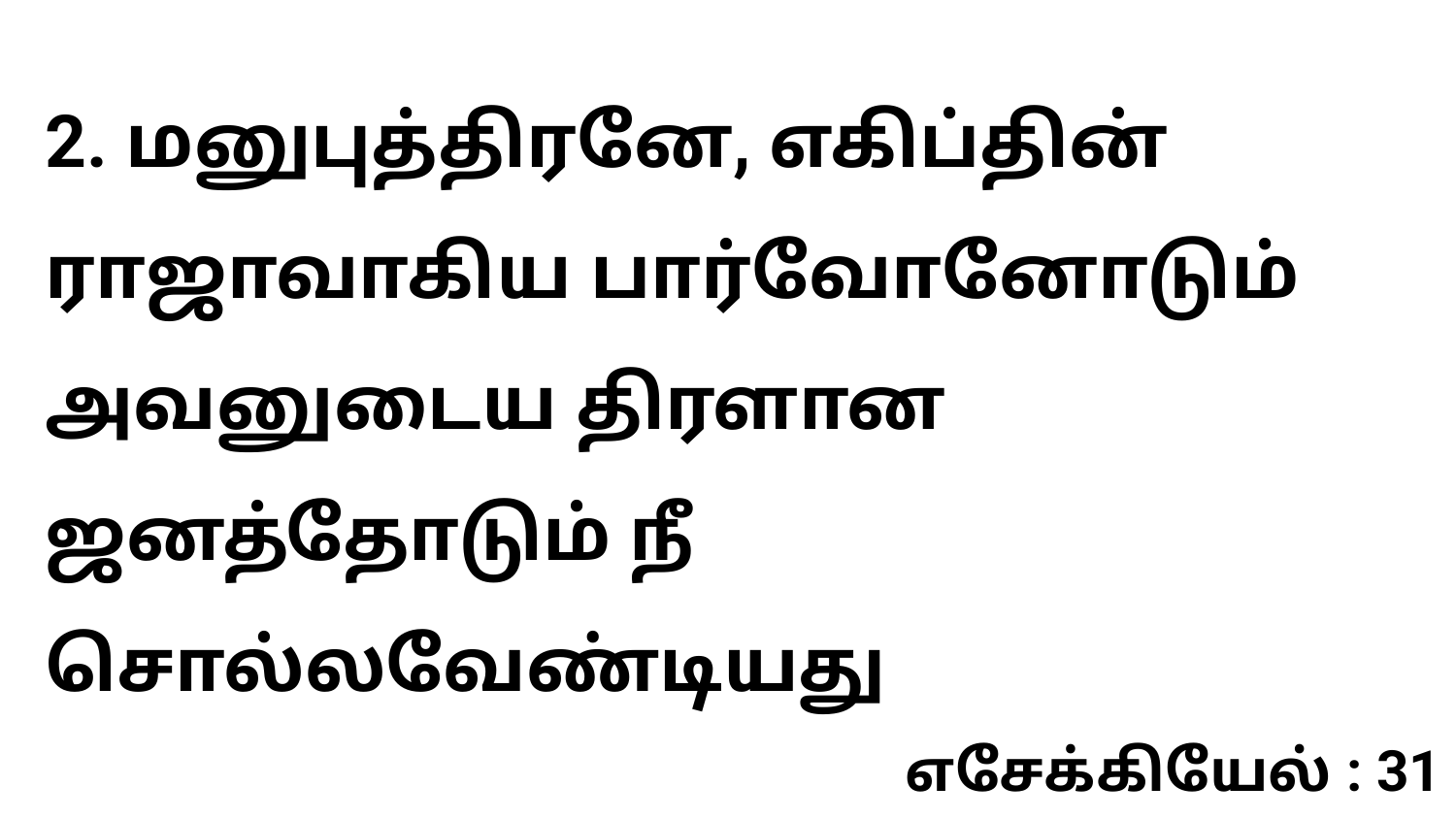

2. மனுபுத்திரனே, எகிப்தின் ராஜாவாகிய பார்வோனோடும் அவனுடைய திரளான ஜனத்தோடும் நீ சொல்லவேண்டியது
எசேக்கியேல் : 31